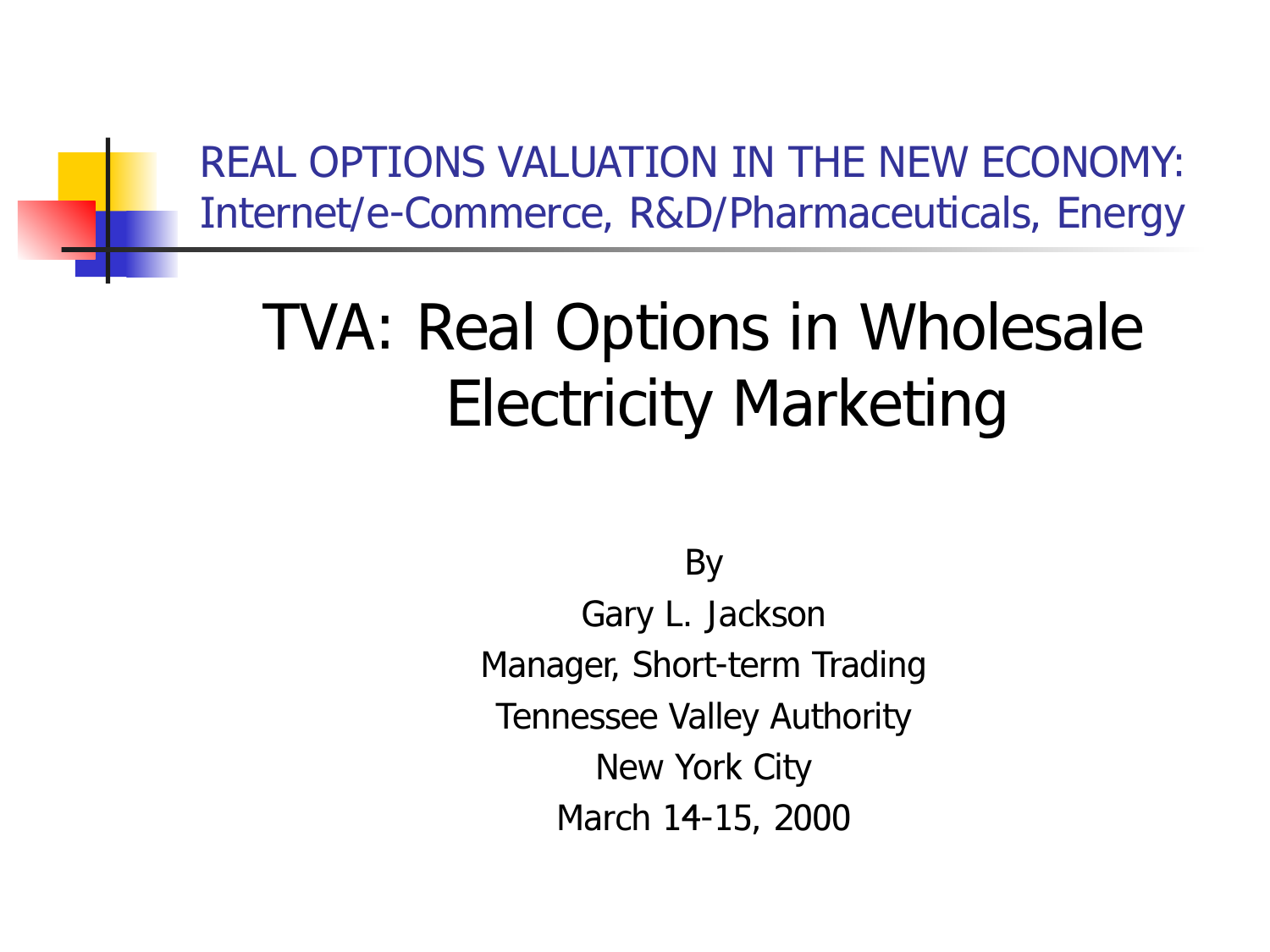

# REAL OPTIONS VALUATION IN THE NEW ECONOMY: Internet/e-Commerce, R&D/Pharmaceuticals, Energy
TVA: Real Options in Wholesale Electricity Marketing

By
Gary L. Jackson
Manager, Short-term Trading
Tennessee Valley Authority
New York City
March 14-15, 2000